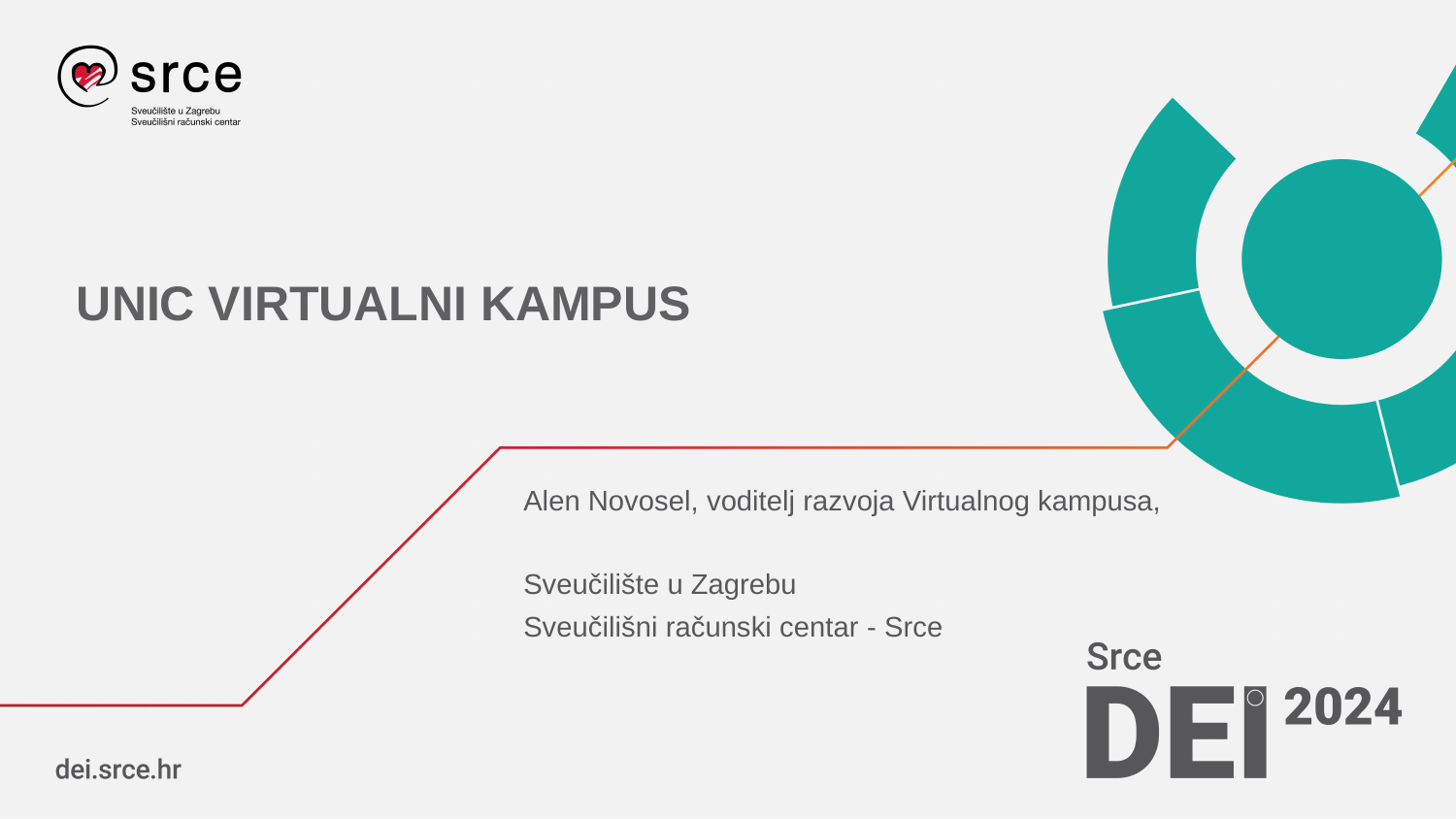

# UNIC VIRTUALNI KAMPUS
Alen Novosel, voditelj razvoja Virtualnog kampusa,

Sveučilište u Zagrebu
Sveučilišni računski centar - Srce